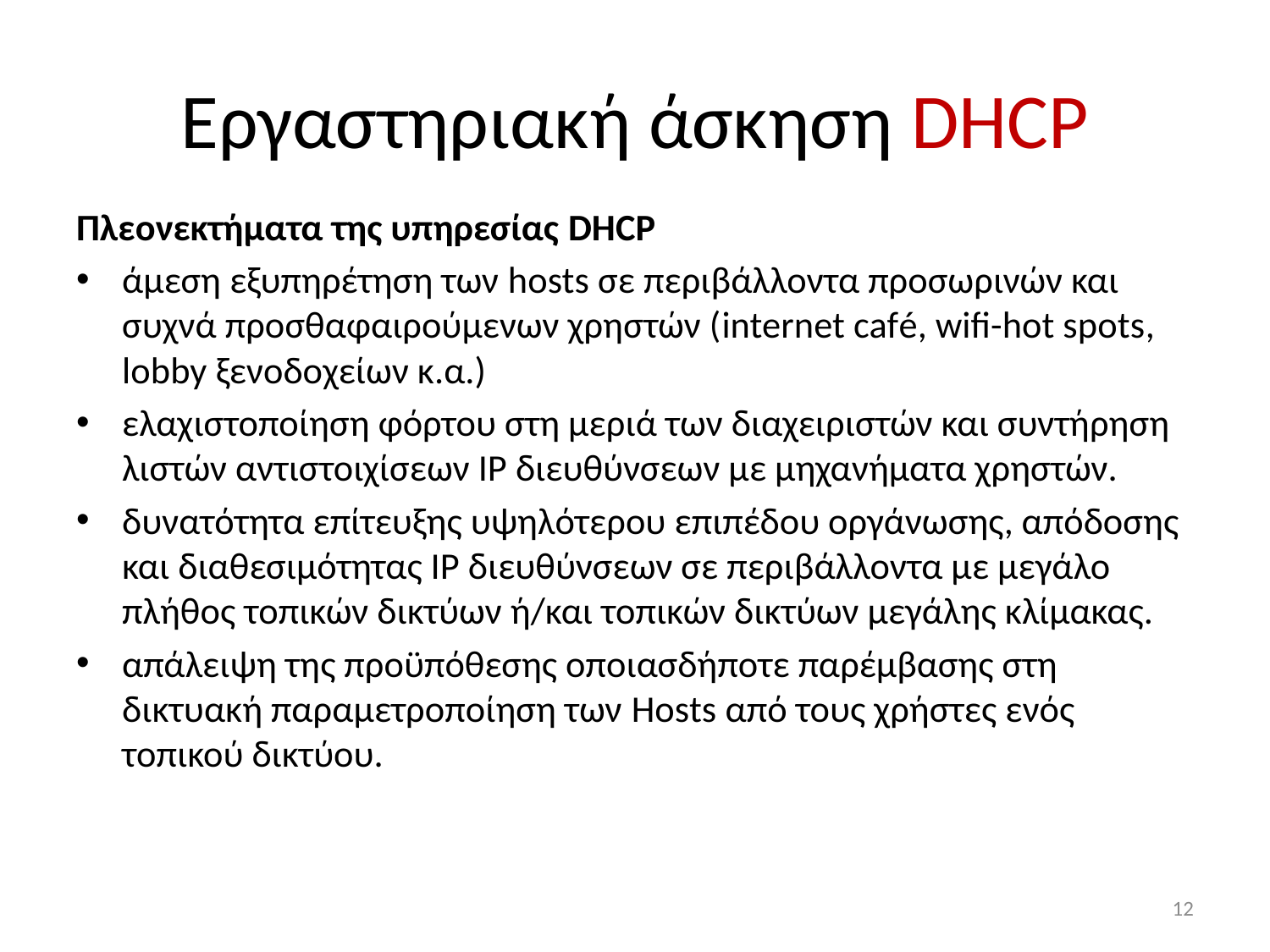

# Εργαστηριακή άσκηση DHCP
Πλεονεκτήματα της υπηρεσίας DHCP
άμεση εξυπηρέτηση των hosts σε περιβάλλοντα προσωρινών και συχνά προσθαφαιρούμενων χρηστών (internet café, wifi-hot spots, lobby ξενοδοχείων κ.α.)
ελαχιστοποίηση φόρτου στη μεριά των διαχειριστών και συντήρηση λιστών αντιστοιχίσεων ΙΡ διευθύνσεων με μηχανήματα χρηστών.
δυνατότητα επίτευξης υψηλότερου επιπέδου οργάνωσης, απόδοσης και διαθεσιμότητας ΙΡ διευθύνσεων σε περιβάλλοντα με μεγάλο πλήθος τοπικών δικτύων ή/και τοπικών δικτύων μεγάλης κλίμακας.
απάλειψη της προϋπόθεσης οποιασδήποτε παρέμβασης στη δικτυακή παραμετροποίηση των Hosts από τους χρήστες ενός τοπικού δικτύου.
12